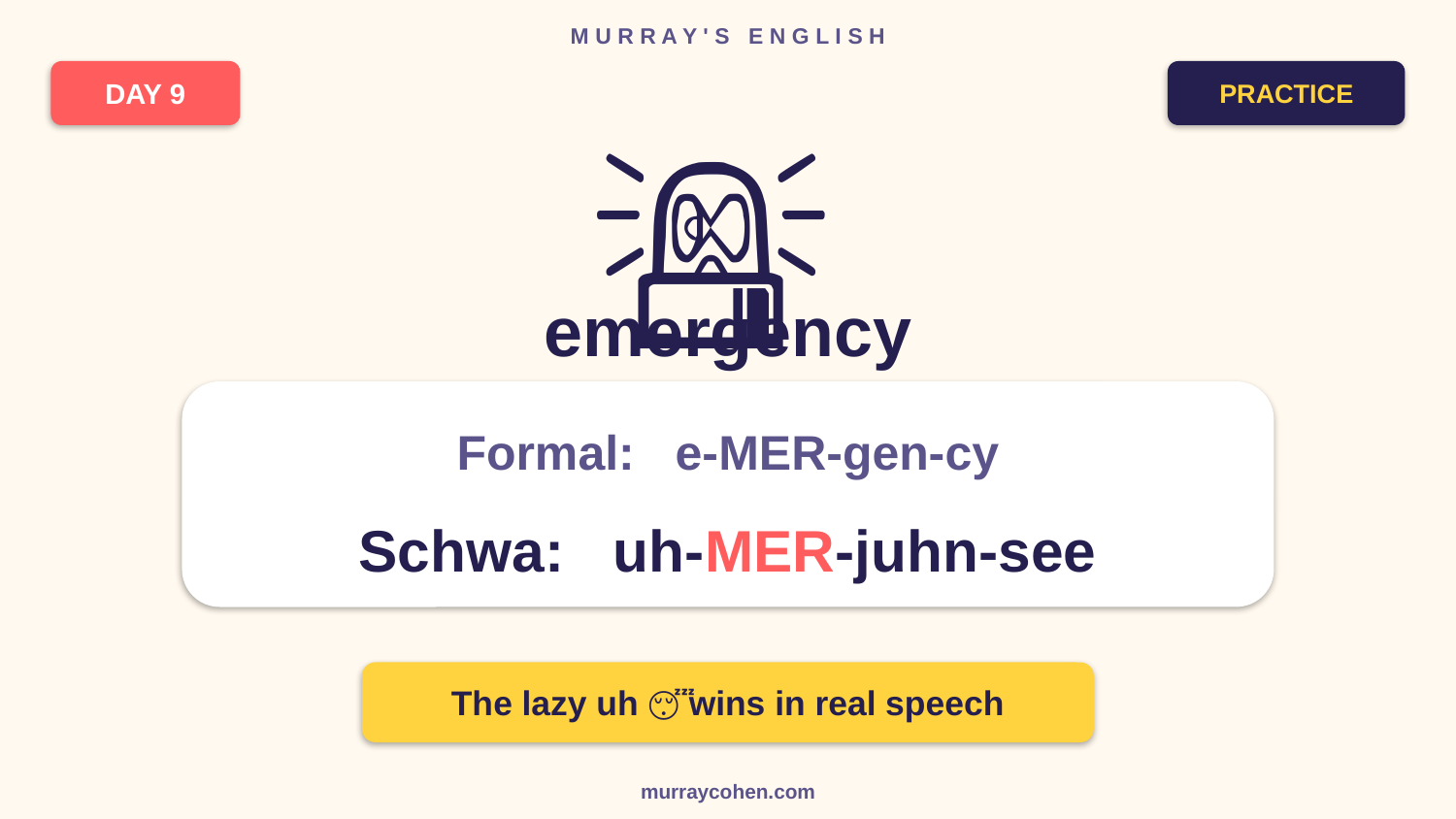

M U R R A Y ' S   E N G L I S H
🚨
DAY 9
PRACTICE
emergency

Formal:   e-MER-gen-cy
Schwa:   uh-MER-juhn-see
The lazy uh 😴 wins in real speech
murraycohen.com